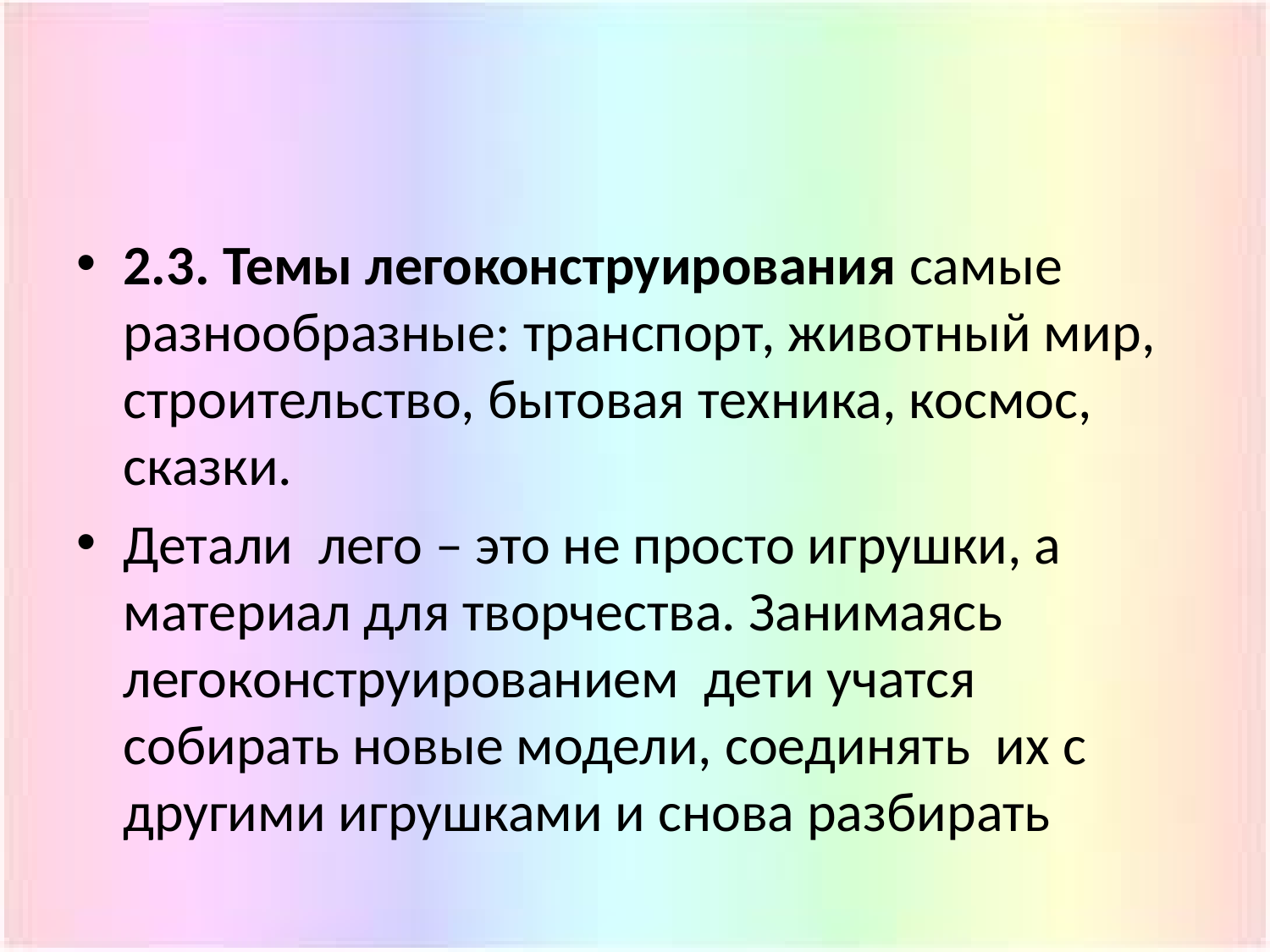

2.3. Темы легоконструирования самые разнообразные: транспорт, животный мир, строительство, бытовая техника, космос, сказки.
Детали  лего – это не просто игрушки, а материал для творчества. Занимаясь легоконструированием  дети учатся собирать новые модели, соединять  их с другими игрушками и снова разбирать